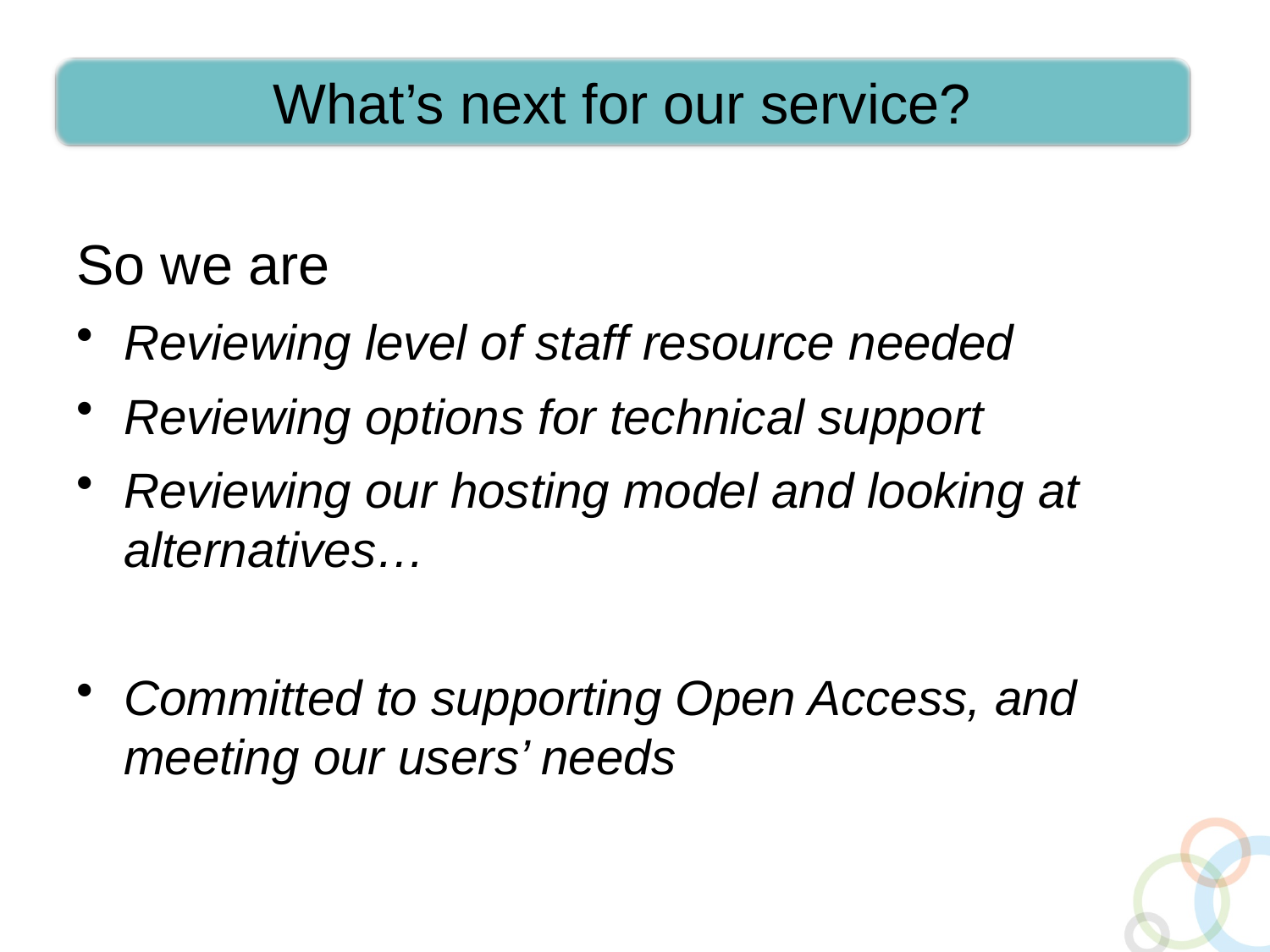

What’s next for our service?
So we are
Reviewing level of staff resource needed
Reviewing options for technical support
Reviewing our hosting model and looking at alternatives…

Committed to supporting Open Access, and meeting our users’ needs